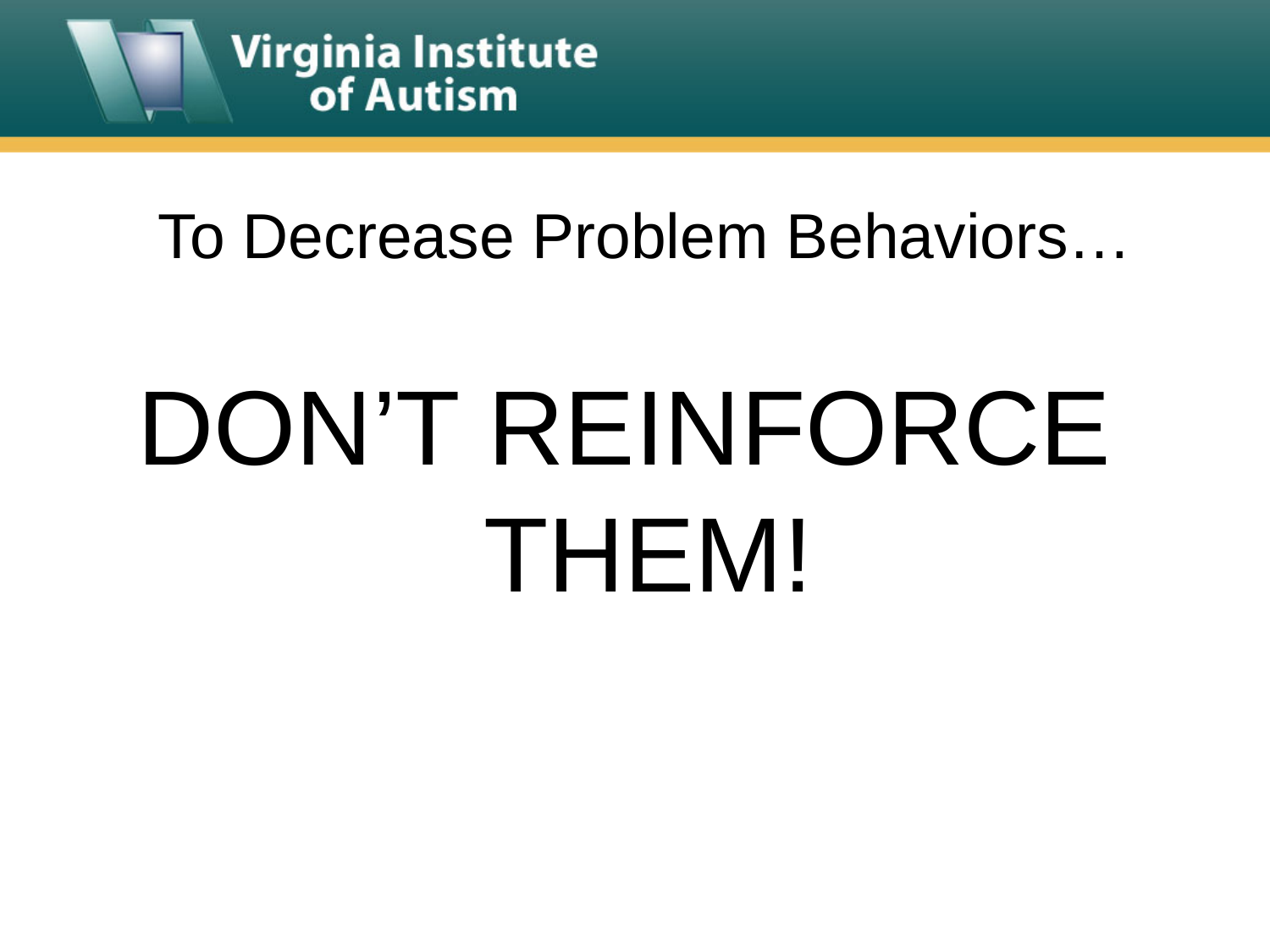

# To Decrease Problem Behaviors…

DON’T REINFORCE THEM!